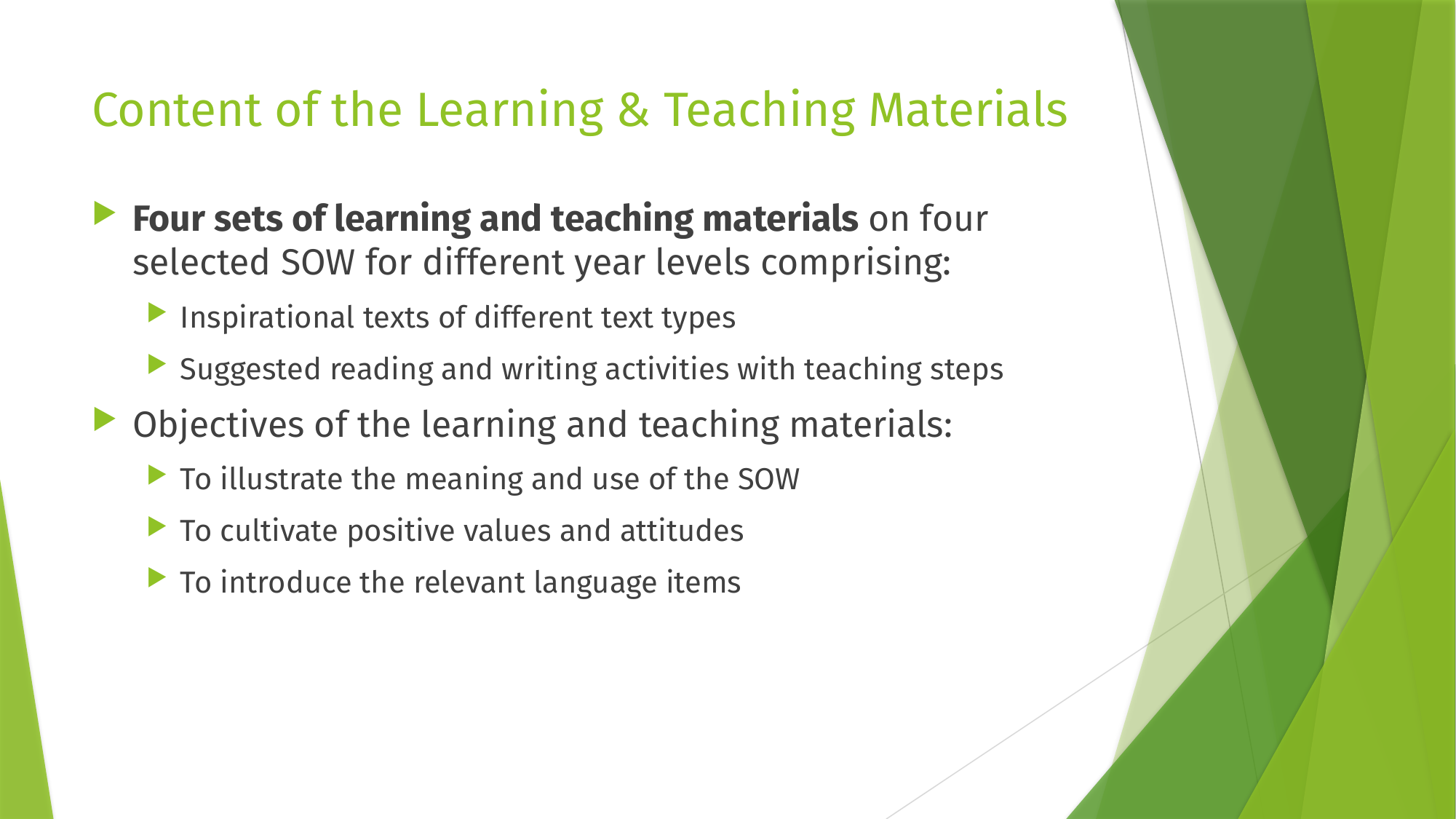

# Content of the Learning & Teaching Materials
Four sets of learning and teaching materials on four selected SOW for different year levels comprising:
Inspirational texts of different text types
Suggested reading and writing activities with teaching steps
Objectives of the learning and teaching materials:
To illustrate the meaning and use of the SOW
To cultivate positive values and attitudes
To introduce the relevant language items